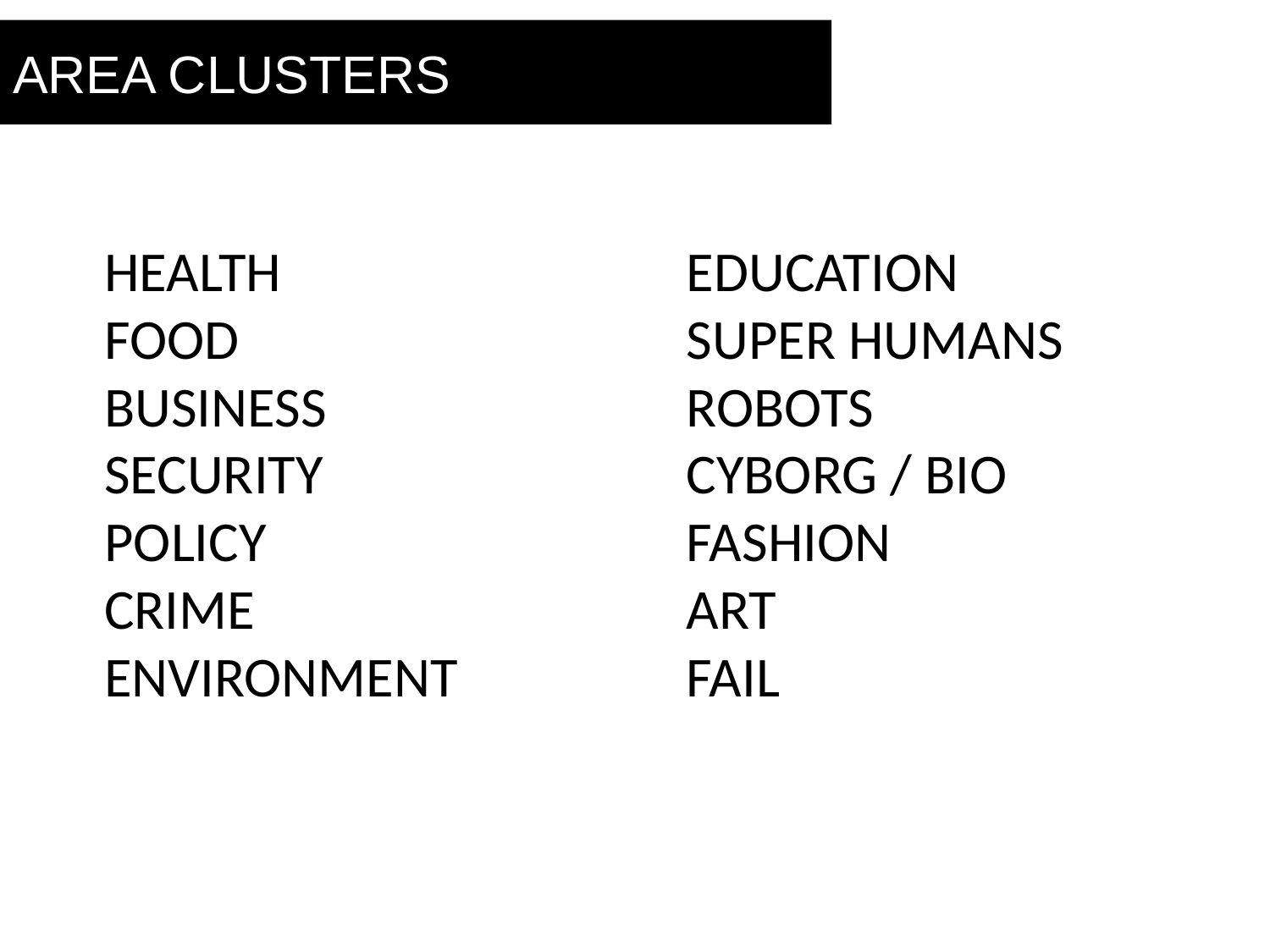

AREA CLUSTERS
HEALTH
FOOD
BUSINESS
SECURITY
POLICY
CRIME
ENVIRONMENT
EDUCATION
SUPER HUMANS
ROBOTS
CYBORG / BIO
FASHION
ART
FAIL